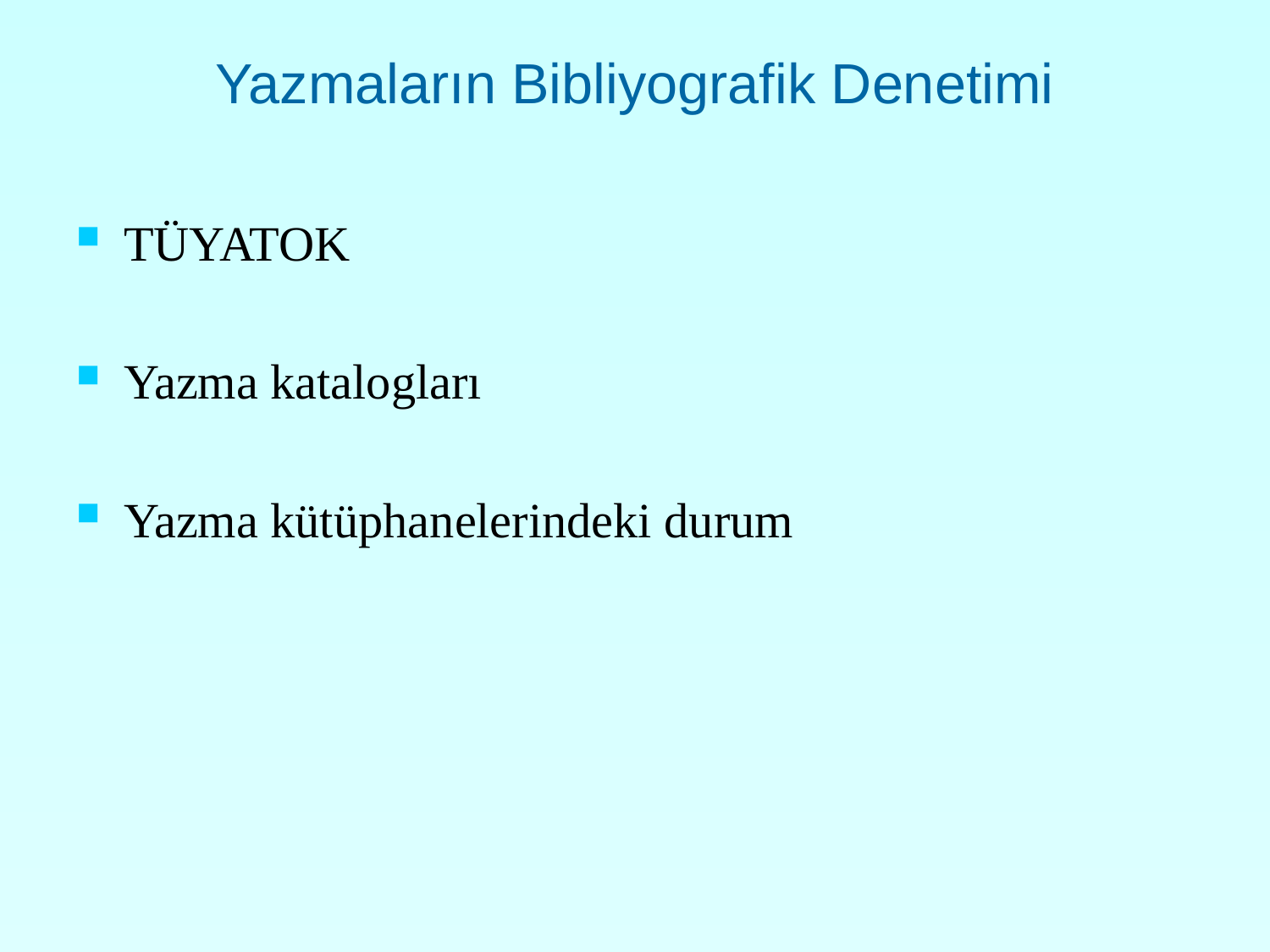

# Yazmaların Bibliyografik Denetimi

TÜYATOK

Yazma katalogları

Yazma kütüphanelerindeki durum